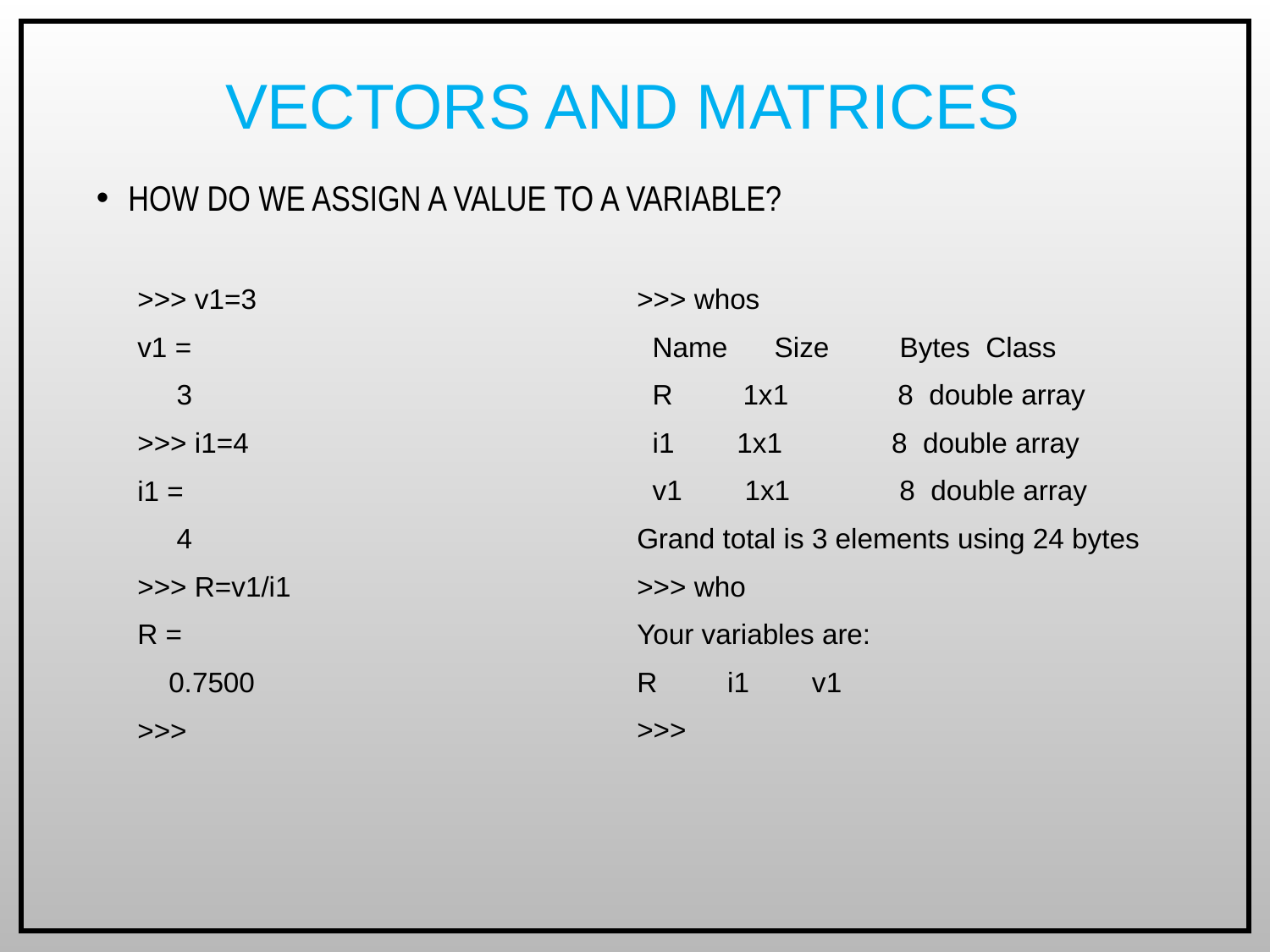

# Vectors and Matrices
How do we assign a value to a variable?
>>> whos
  Name      Size         Bytes  Class
  R         1x1              8  double array
  i1        1x1              8  double array
  v1        1x1              8  double array
Grand total is 3 elements using 24 bytes
>>> who
Your variables are:
R         i1        v1
>>>
>>> v1=3
v1 =
     3
>>> i1=4
i1 =
     4
>>> R=v1/i1
R =
    0.7500
>>>